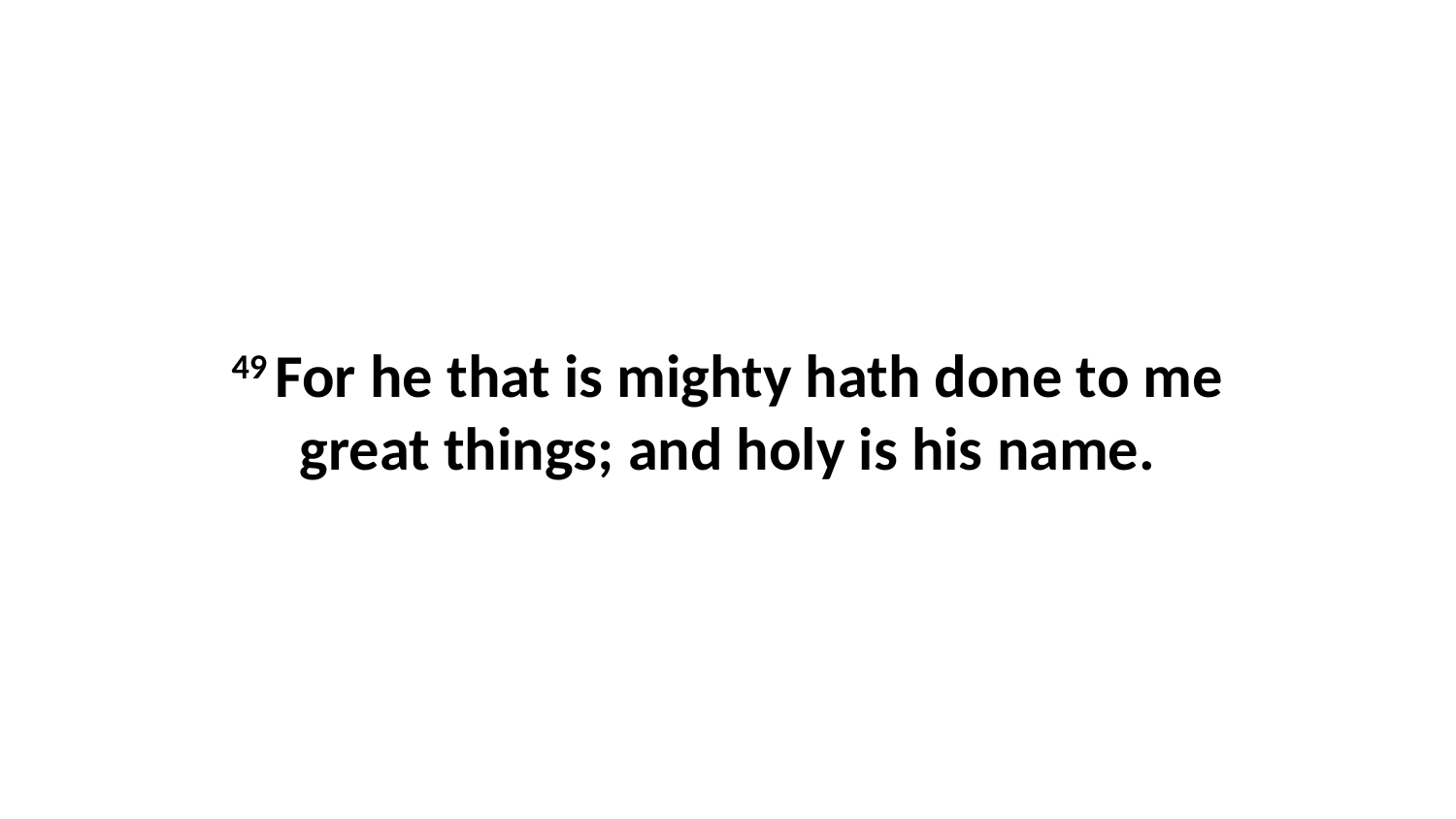

49 For he that is mighty hath done to me great things; and holy is his name.